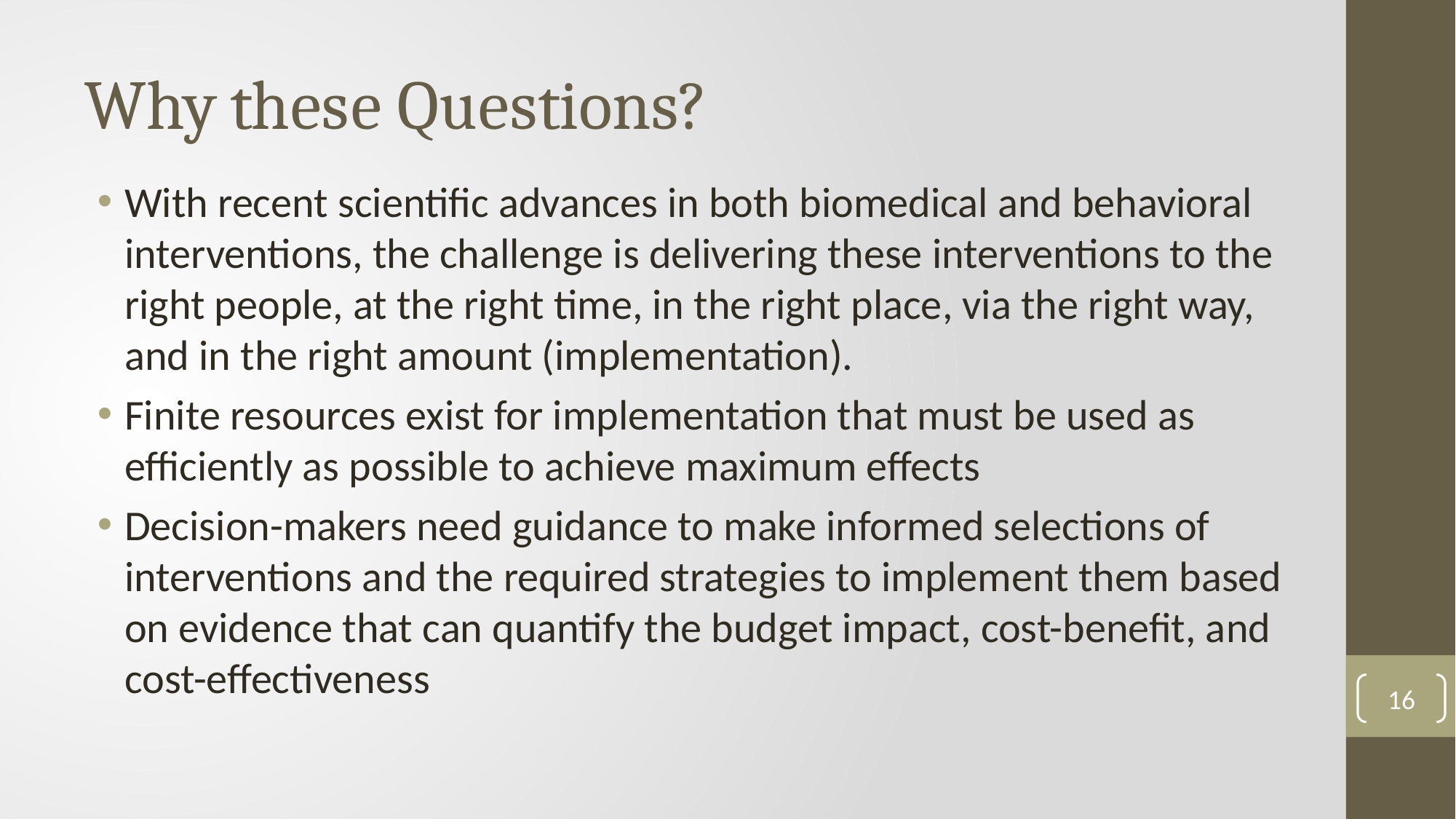

# Why these Questions?
With recent scientific advances in both biomedical and behavioral interventions, the challenge is delivering these interventions to the right people, at the right time, in the right place, via the right way, and in the right amount (implementation).
Finite resources exist for implementation that must be used as efficiently as possible to achieve maximum effects
Decision-makers need guidance to make informed selections of interventions and the required strategies to implement them based on evidence that can quantify the budget impact, cost-benefit, and cost-effectiveness
16